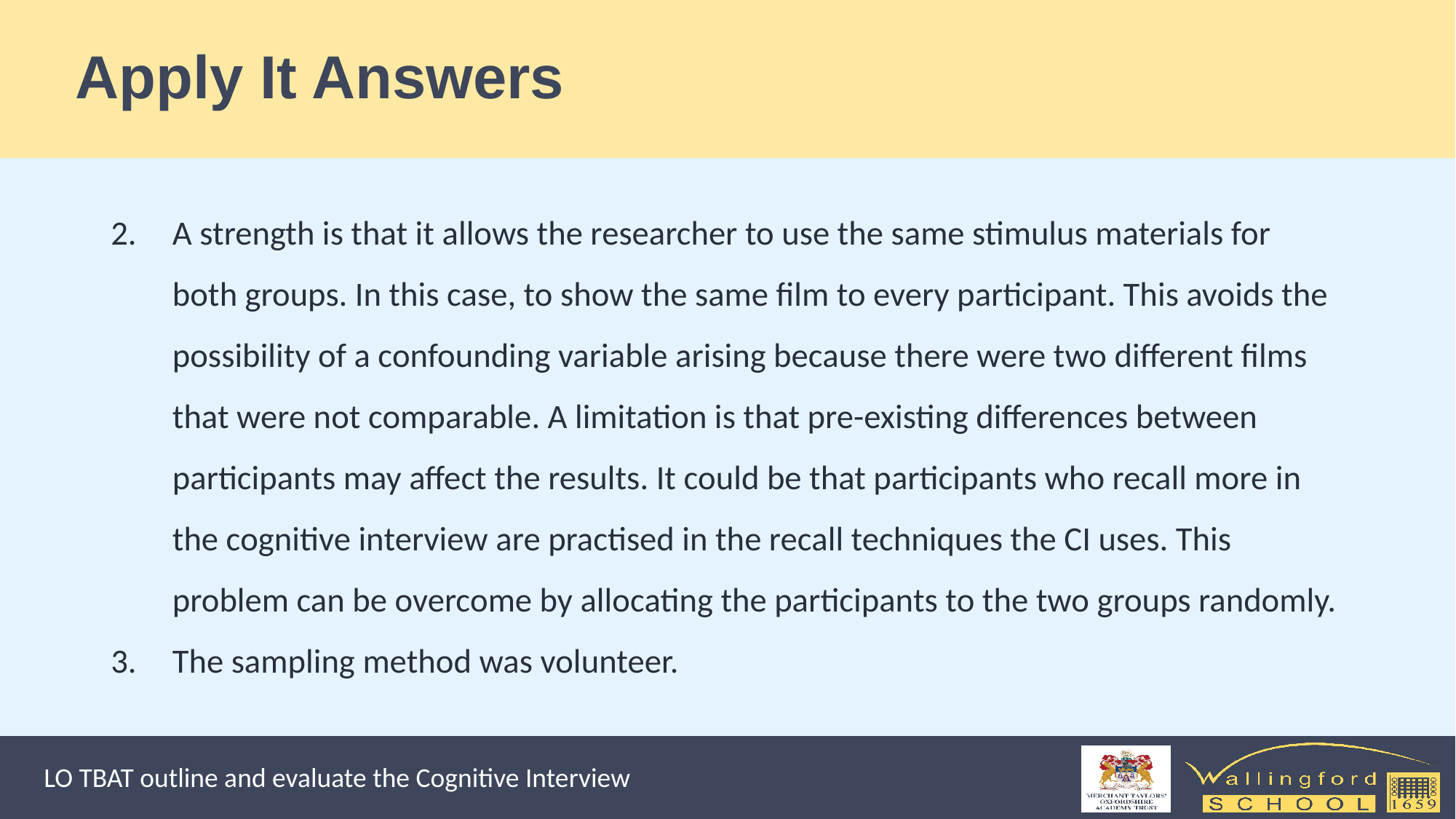

# Apply It Answers
A strength is that it allows the researcher to use the same stimulus materials for both groups. In this case, to show the same film to every participant. This avoids the possibility of a confounding variable arising because there were two different films that were not comparable. A limitation is that pre-existing differences between participants may affect the results. It could be that participants who recall more in the cognitive interview are practised in the recall techniques the CI uses. This problem can be overcome by allocating the participants to the two groups randomly.
The sampling method was volunteer.